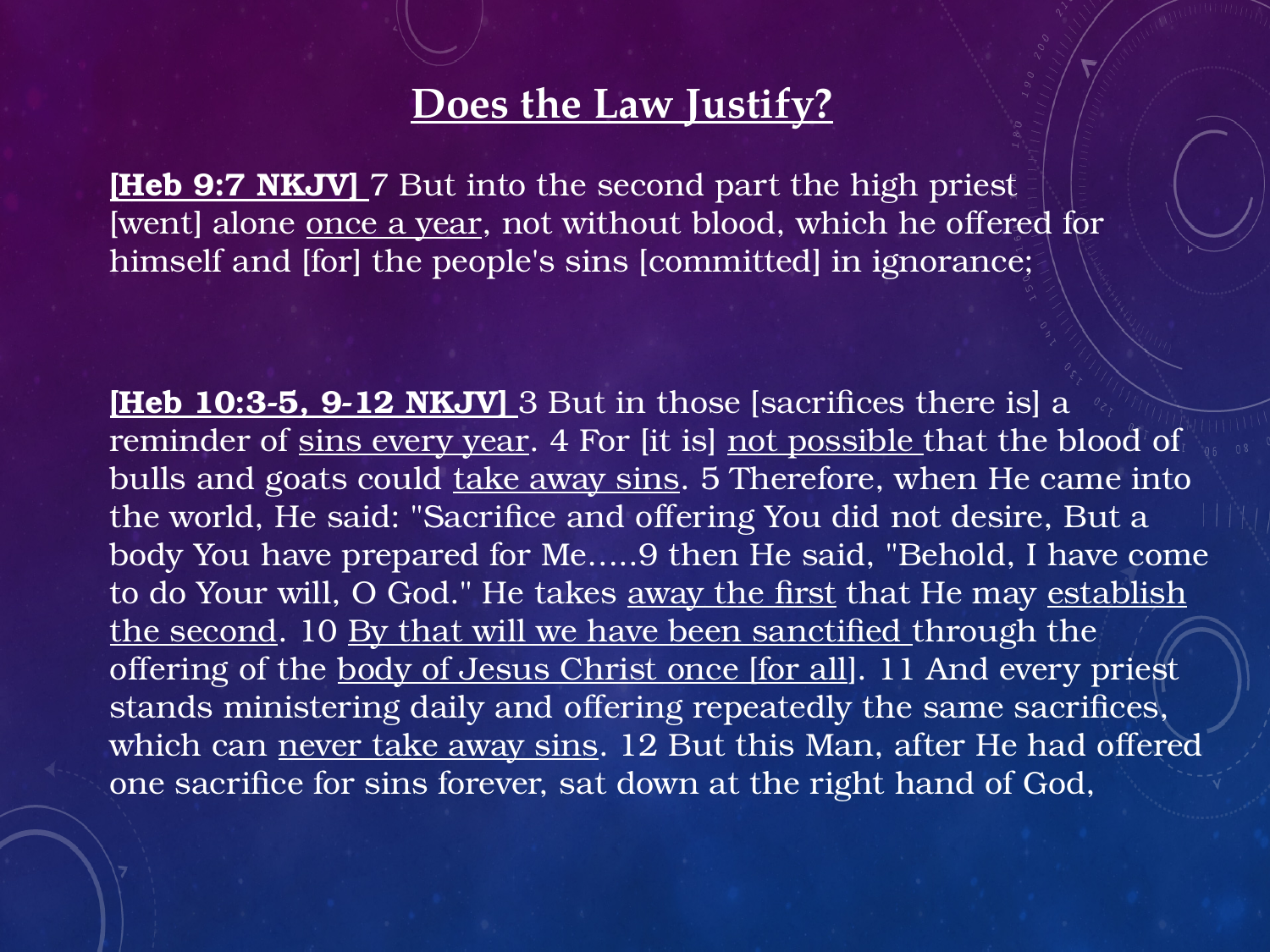

Does the Law Justify?
[Heb 9:7 NKJV] 7 But into the second part the high priest [went] alone once a year, not without blood, which he offered for himself and [for] the people's sins [committed] in ignorance;
[Heb 10:3-5, 9-12 NKJV] 3 But in those [sacrifices there is] a reminder of sins every year. 4 For [it is] not possible that the blood of bulls and goats could take away sins. 5 Therefore, when He came into the world, He said: "Sacrifice and offering You did not desire, But a body You have prepared for Me…..9 then He said, "Behold, I have come to do Your will, O God." He takes away the first that He may establish the second. 10 By that will we have been sanctified through the offering of the body of Jesus Christ once [for all]. 11 And every priest stands ministering daily and offering repeatedly the same sacrifices, which can never take away sins. 12 But this Man, after He had offered one sacrifice for sins forever, sat down at the right hand of God,